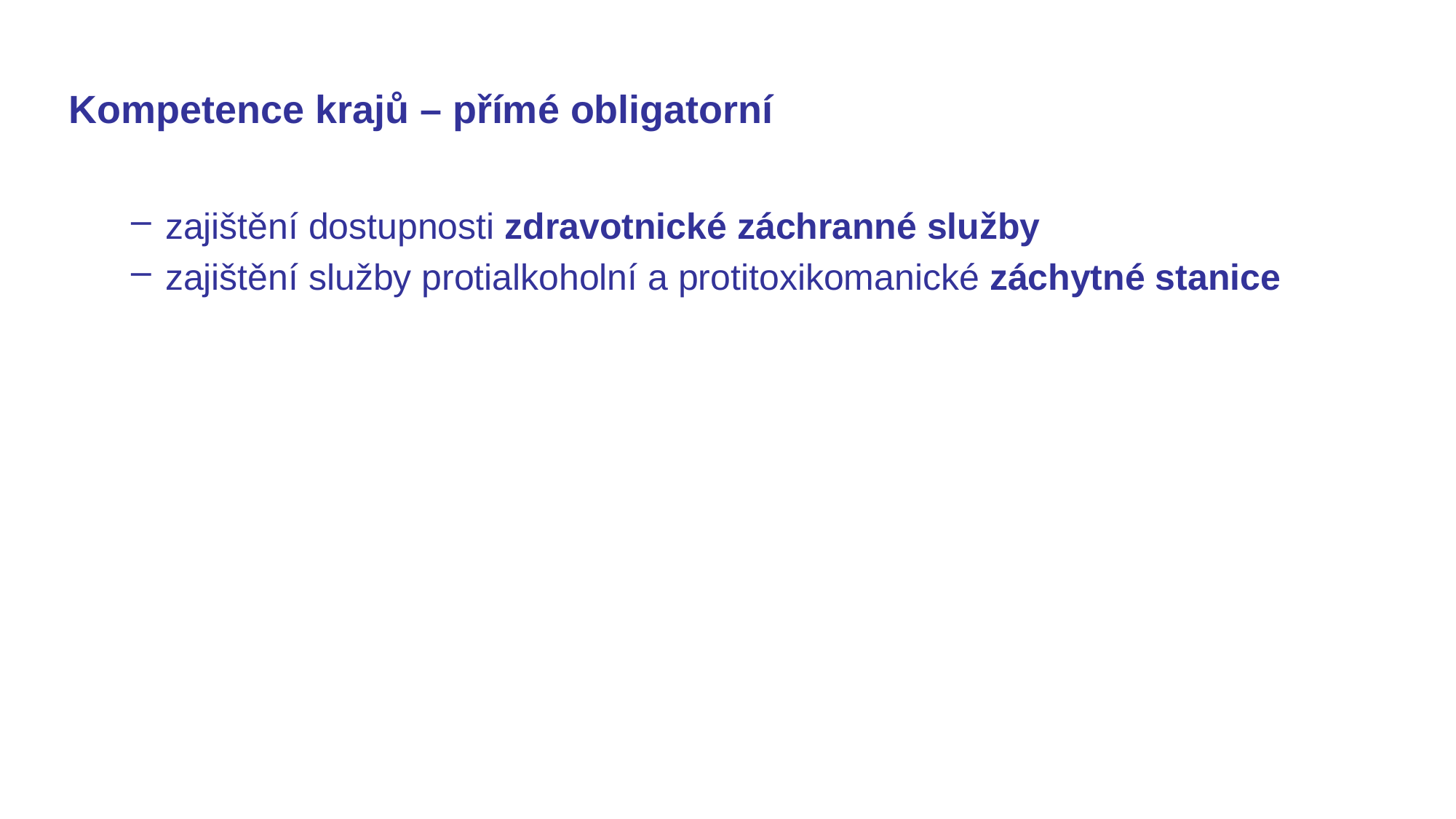

# Kompetence krajů – přímé obligatorní
zajištění dostupnosti zdravotnické záchranné služby
zajištění služby protialkoholní a protitoxikomanické záchytné stanice